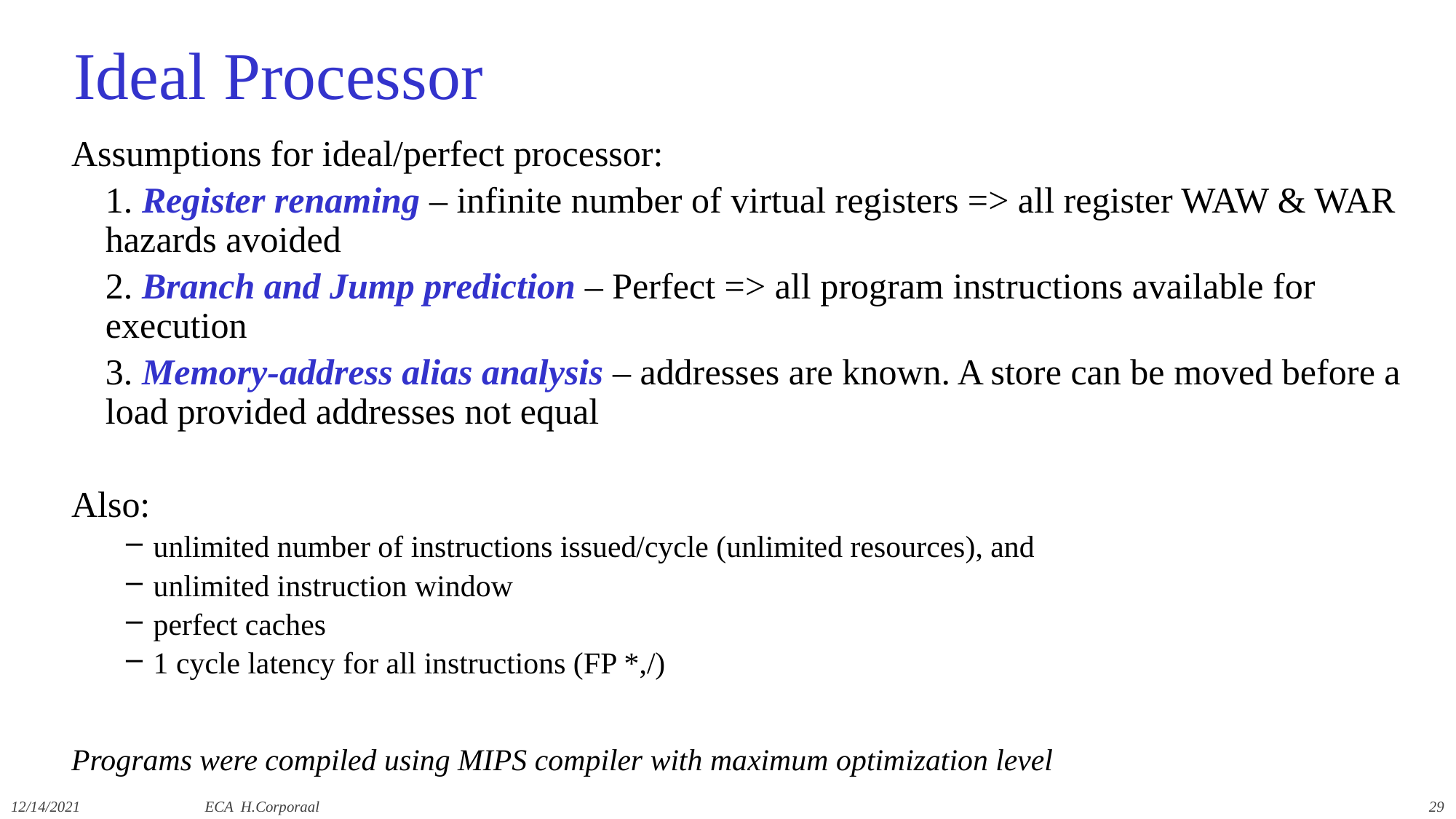

# Ideal Processor
Assumptions for ideal/perfect processor:
	1. Register renaming – infinite number of virtual registers => all register WAW & WAR hazards avoided
	2. Branch and Jump prediction – Perfect => all program instructions available for execution
	3. Memory-address alias analysis – addresses are known. A store can be moved before a load provided addresses not equal

Also:
unlimited number of instructions issued/cycle (unlimited resources), and
unlimited instruction window
perfect caches
1 cycle latency for all instructions (FP *,/)

Programs were compiled using MIPS compiler with maximum optimization level
12/14/2021
ECA  H.Corporaal
29